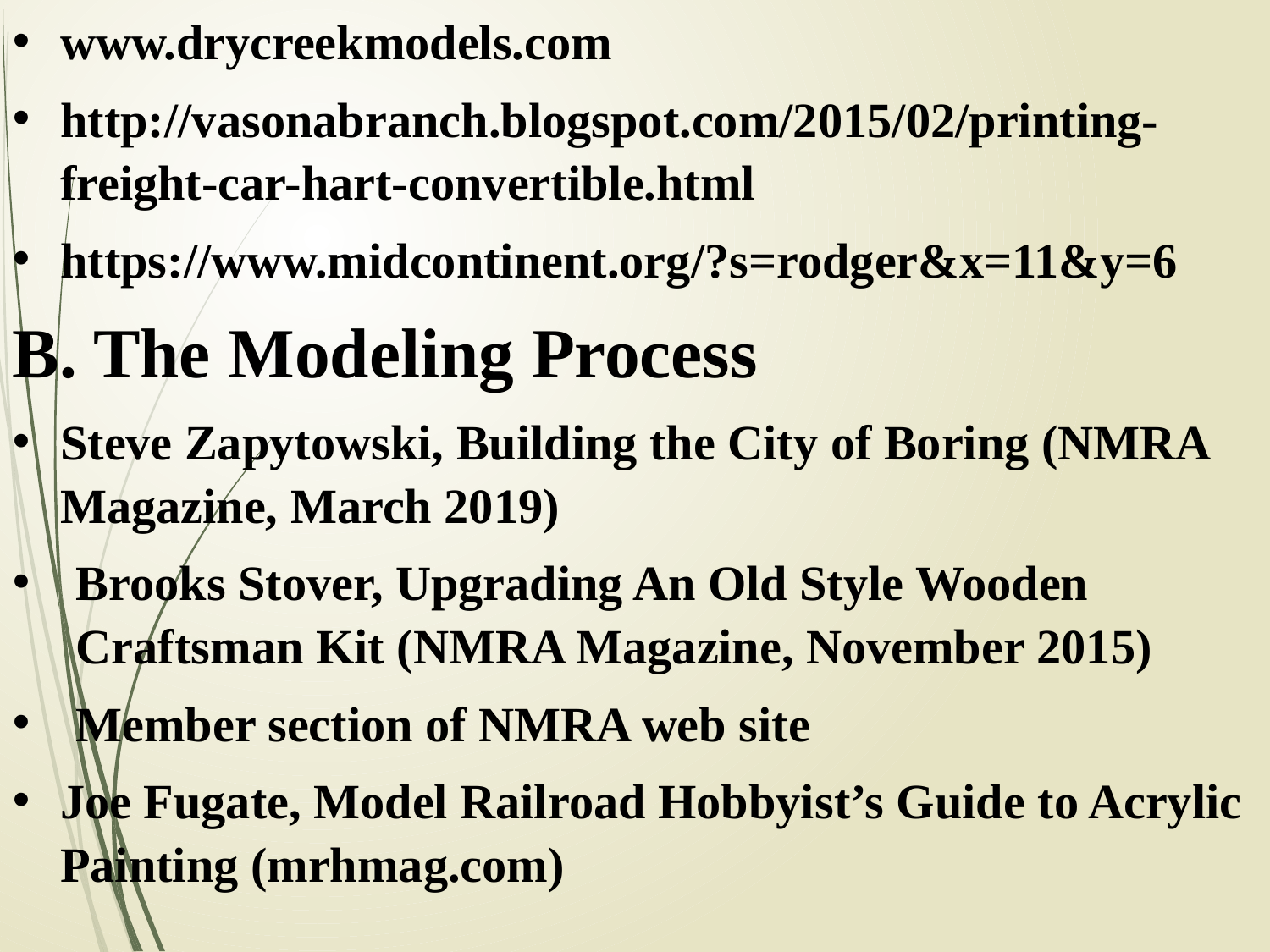

www.drycreekmodels.com
http://vasonabranch.blogspot.com/2015/02/printing-freight-car-hart-convertible.html
https://www.midcontinent.org/?s=rodger&x=11&y=6
B. The Modeling Process
Steve Zapytowski, Building the City of Boring (NMRA Magazine, March 2019)
Brooks Stover, Upgrading An Old Style Wooden Craftsman Kit (NMRA Magazine, November 2015)
Member section of NMRA web site
Joe Fugate, Model Railroad Hobbyist’s Guide to Acrylic Painting (mrhmag.com)